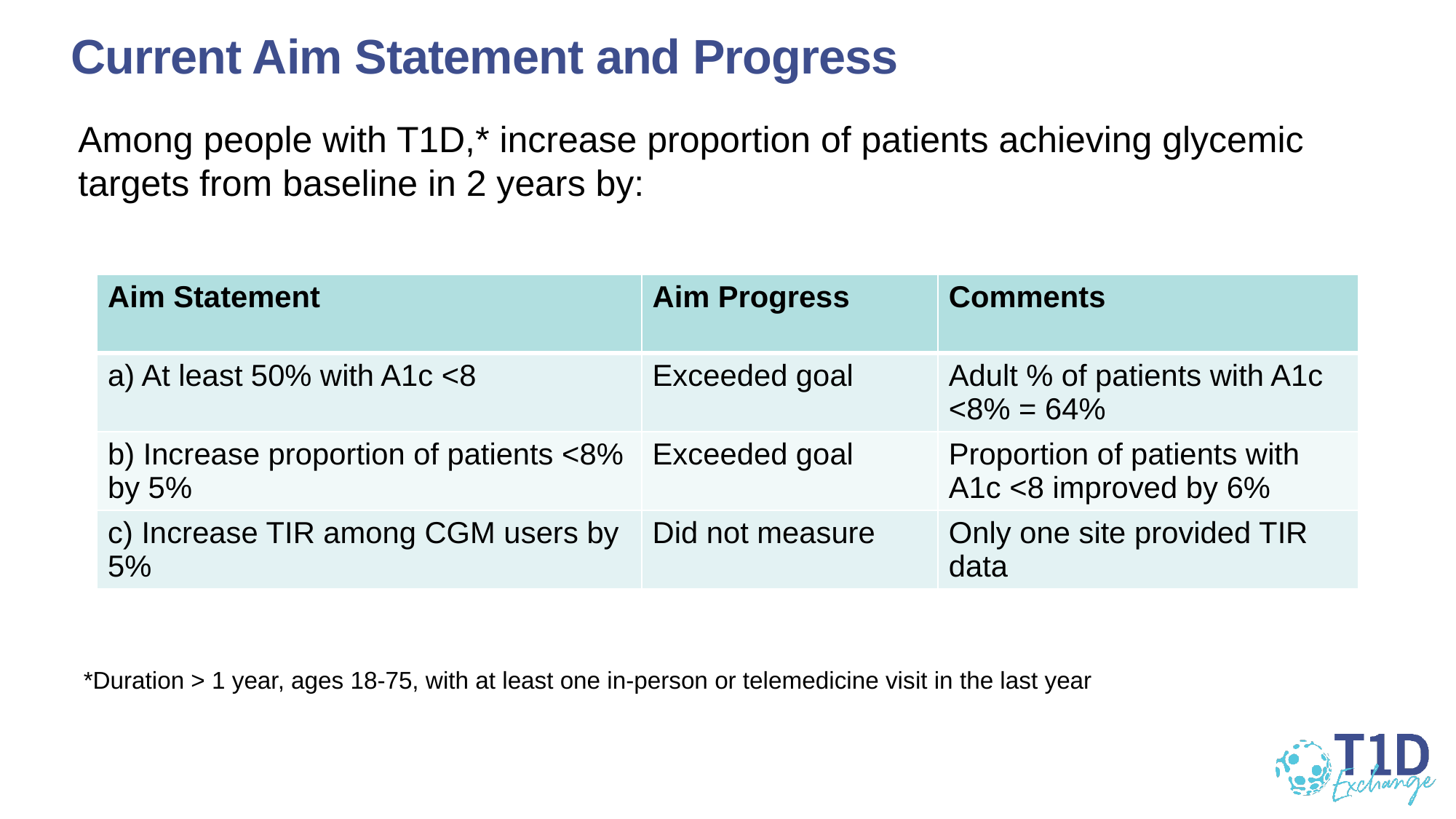

# Current Aim Statement and Progress
Among people with T1D,* increase proportion of patients achieving glycemic targets from baseline in 2 years by:

| Aim Statement | Aim Progress | Comments |
| --- | --- | --- |
| a) At least 50% with A1c <8 | Exceeded goal | Adult % of patients with A1c <8% = 64% |
| b) Increase proportion of patients <8% by 5% | Exceeded goal | Proportion of patients with A1c <8 improved by 6% |
| c) Increase TIR among CGM users by 5% | Did not measure | Only one site provided TIR data |
*Duration > 1 year, ages 18-75, with at least one in-person or telemedicine visit in the last year